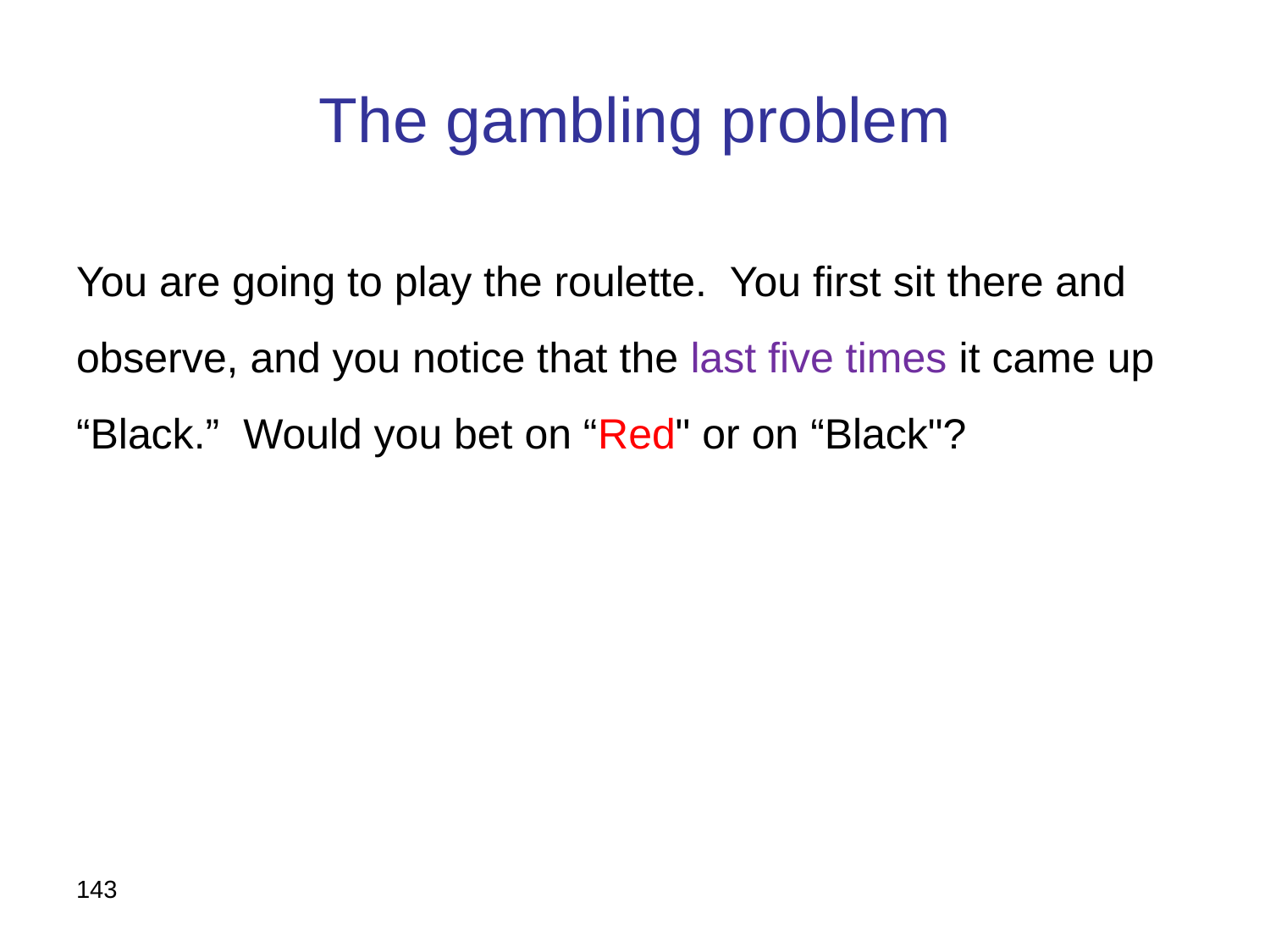

# The gambling problem
You are going to play the roulette.  You first sit there and observe, and you notice that the last five times it came up “Black.”  Would you bet on “Red" or on “Black"?

143